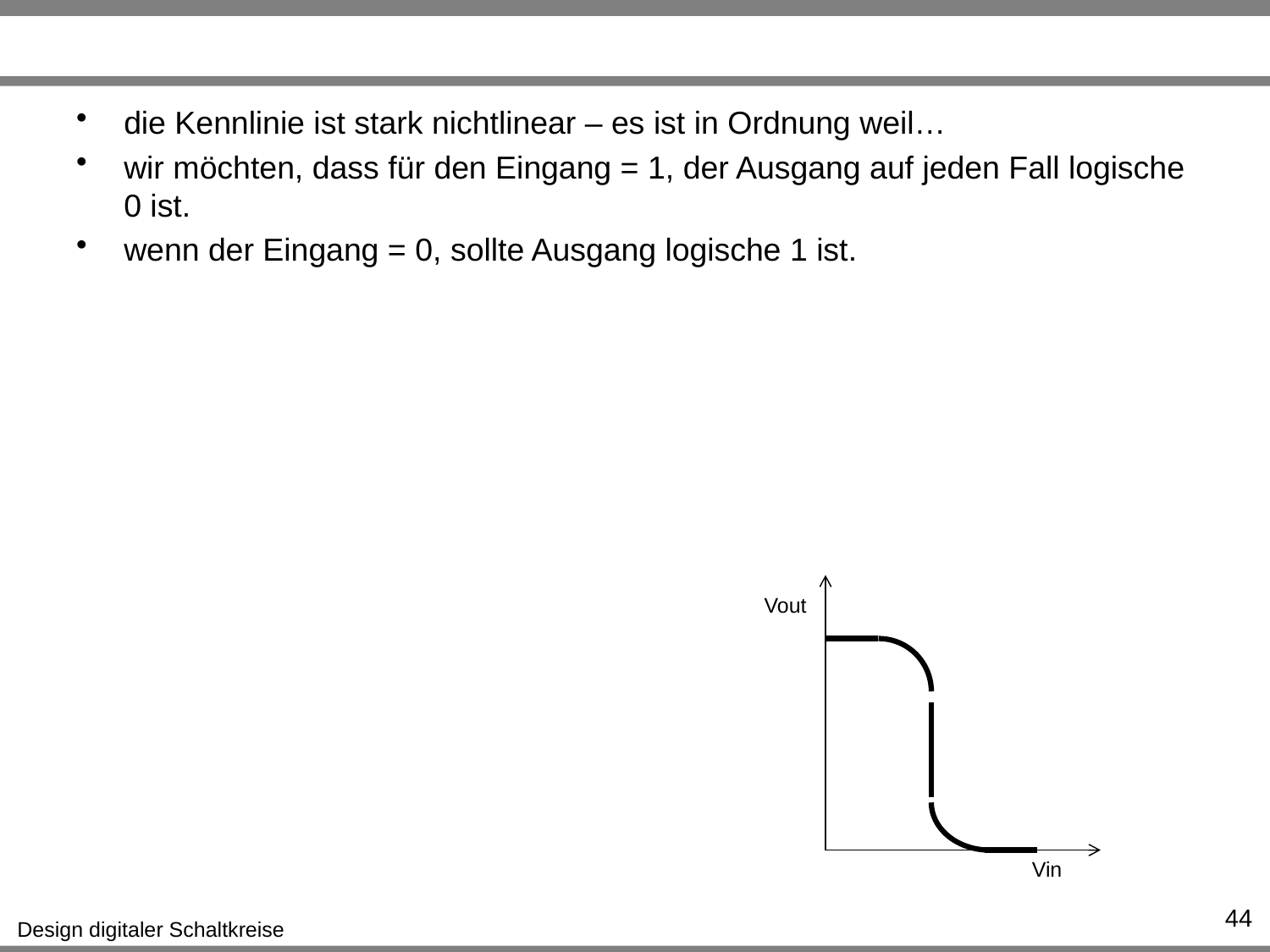

#
die Kennlinie ist stark nichtlinear – es ist in Ordnung weil…
wir möchten, dass für den Eingang = 1, der Ausgang auf jeden Fall logische 0 ist.
wenn der Eingang = 0, sollte Ausgang logische 1 ist.
Vout

Vin
44